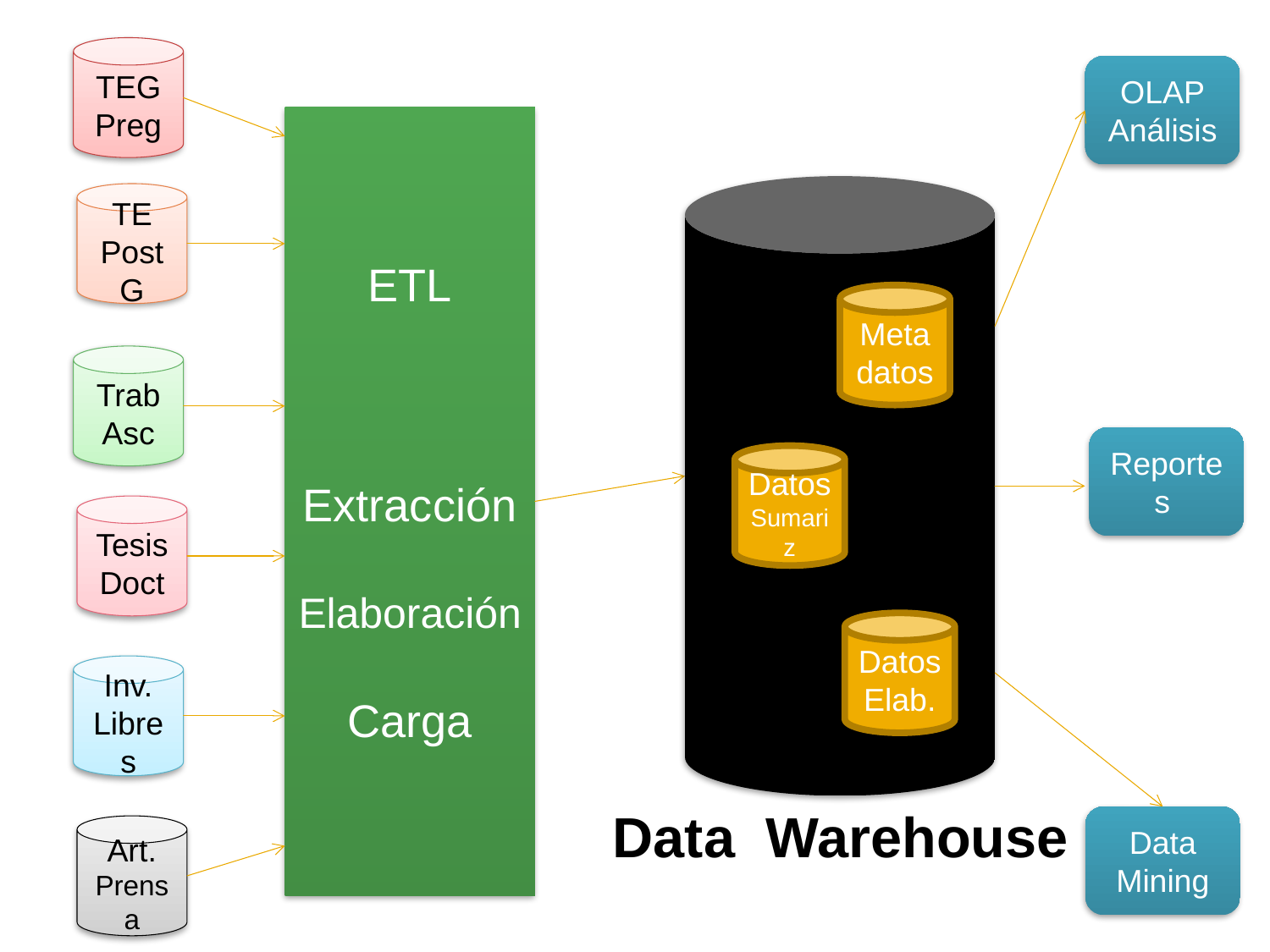

TEG
Preg
OLAP
Análisis
ETL

Extracción

Elaboración

Carga

TE
PostG
Metadatos
Trab
Asc
Reportes
Datos
Sumariz
Tesis
Doct
Datos
Elab.
Inv.
Libres
Data  Warehouse
Data
Mining
Art.
Prensa